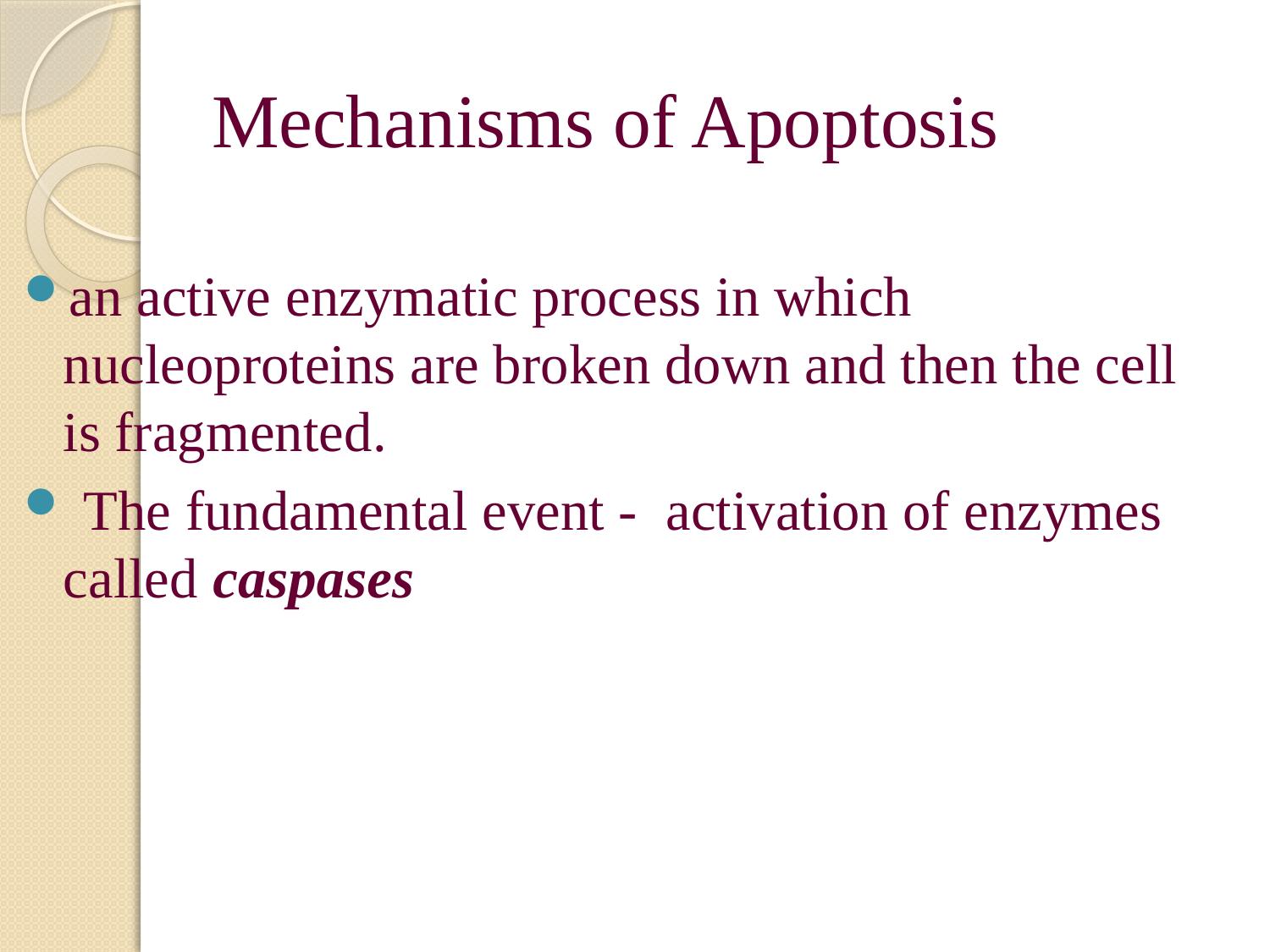

# Mechanisms of Apoptosis
an active enzymatic process in which nucleoproteins are broken down and then the cell is fragmented.
 The fundamental event -  activation of enzymes called caspases